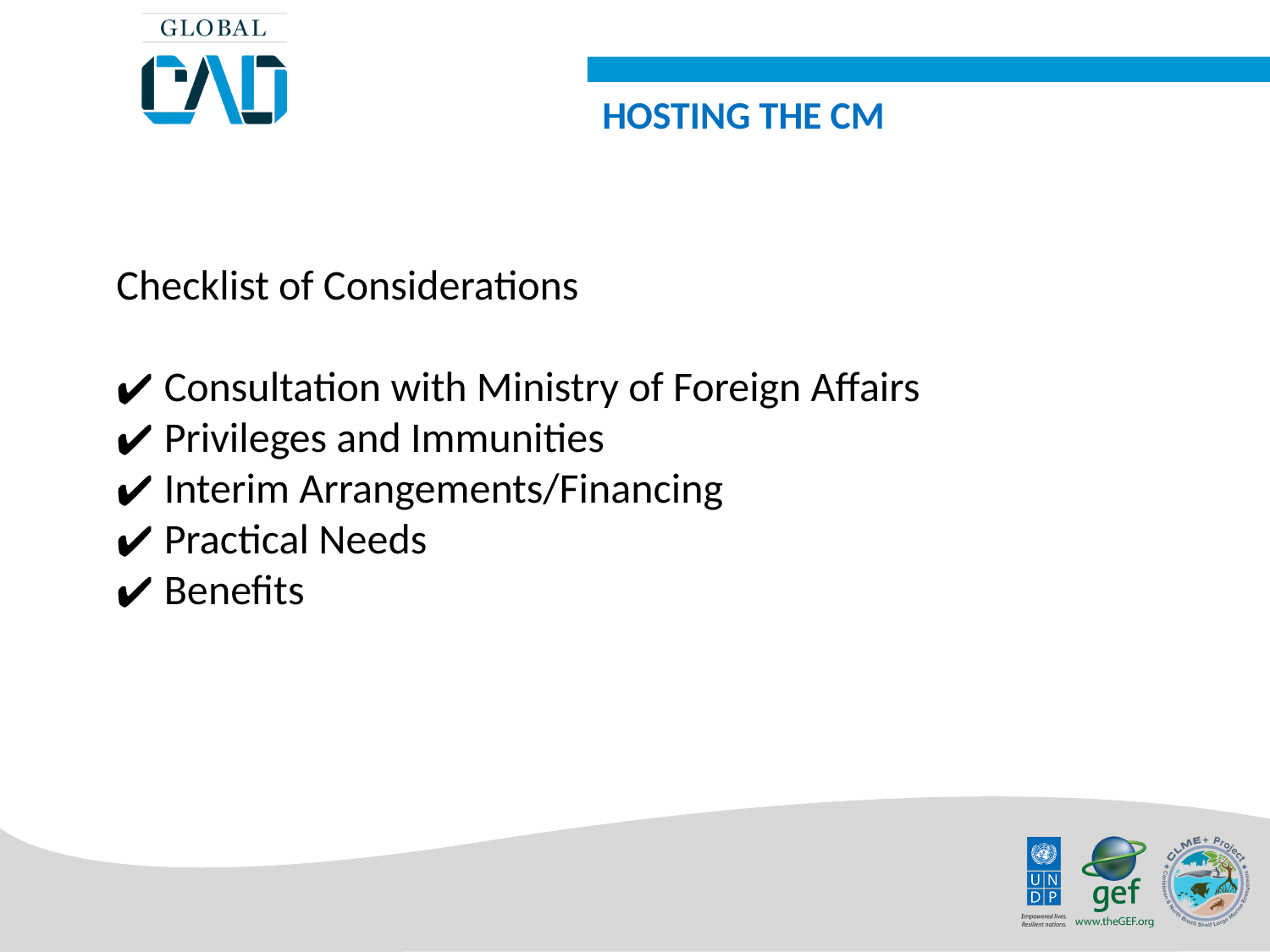

HOSTING THE CM
Checklist of Considerations

Consultation with Ministry of Foreign Affairs
Privileges and Immunities
Interim Arrangements/Financing
Practical Needs
Benefits